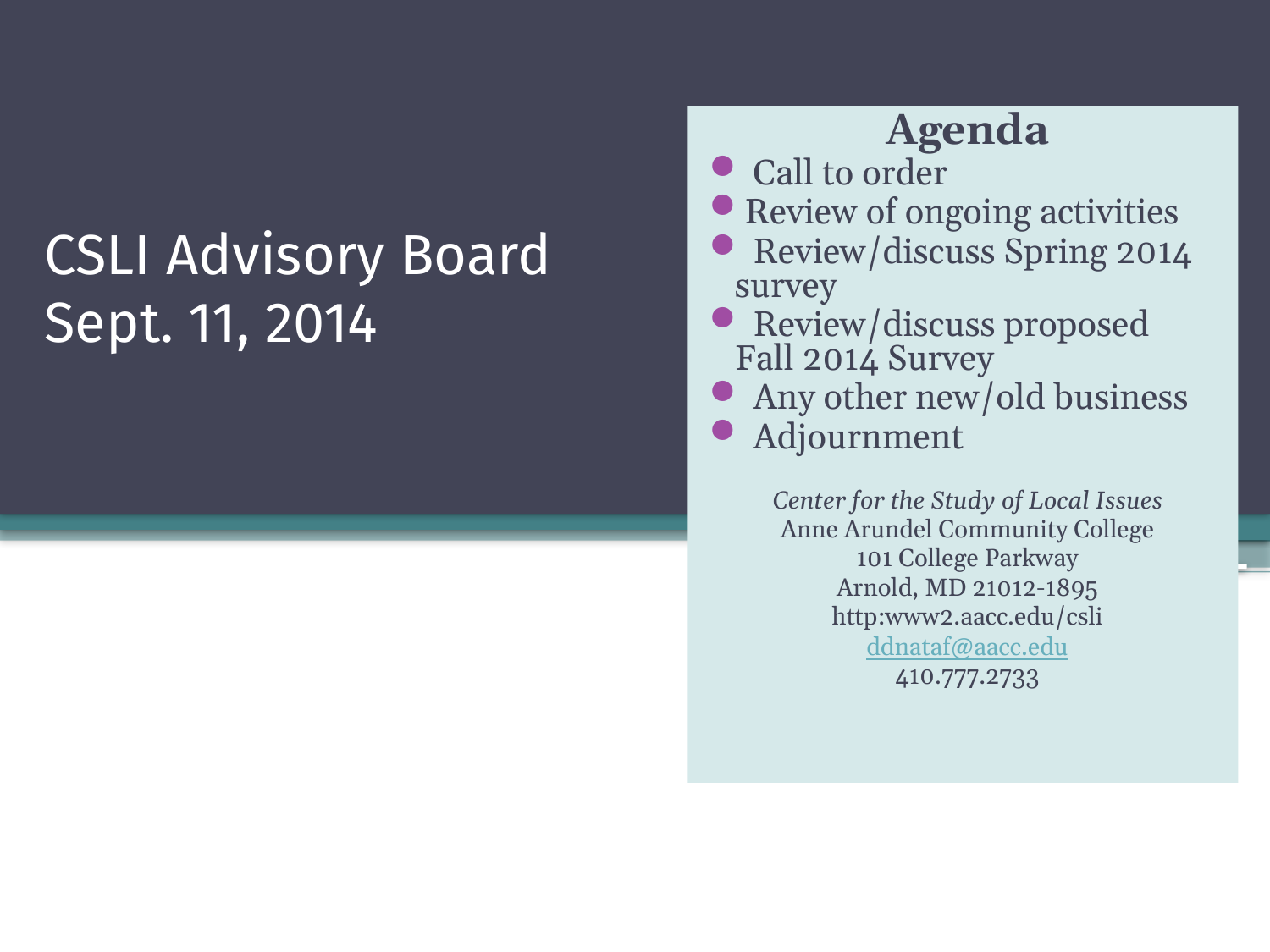

Agenda
 Call to order
Review of ongoing activities
 Review/discuss Spring 2014
   survey
 Review/discuss proposed
   Fall 2014 Survey
 Any other new/old business
 Adjournment

Center for the Study of Local Issues
Anne Arundel Community College
101 College Parkway
Arnold, MD 21012-1895
http:www2.aacc.edu/csli
ddnataf@aacc.edu
410.777.2733
# CSLI Advisory Board Sept. 11, 2014